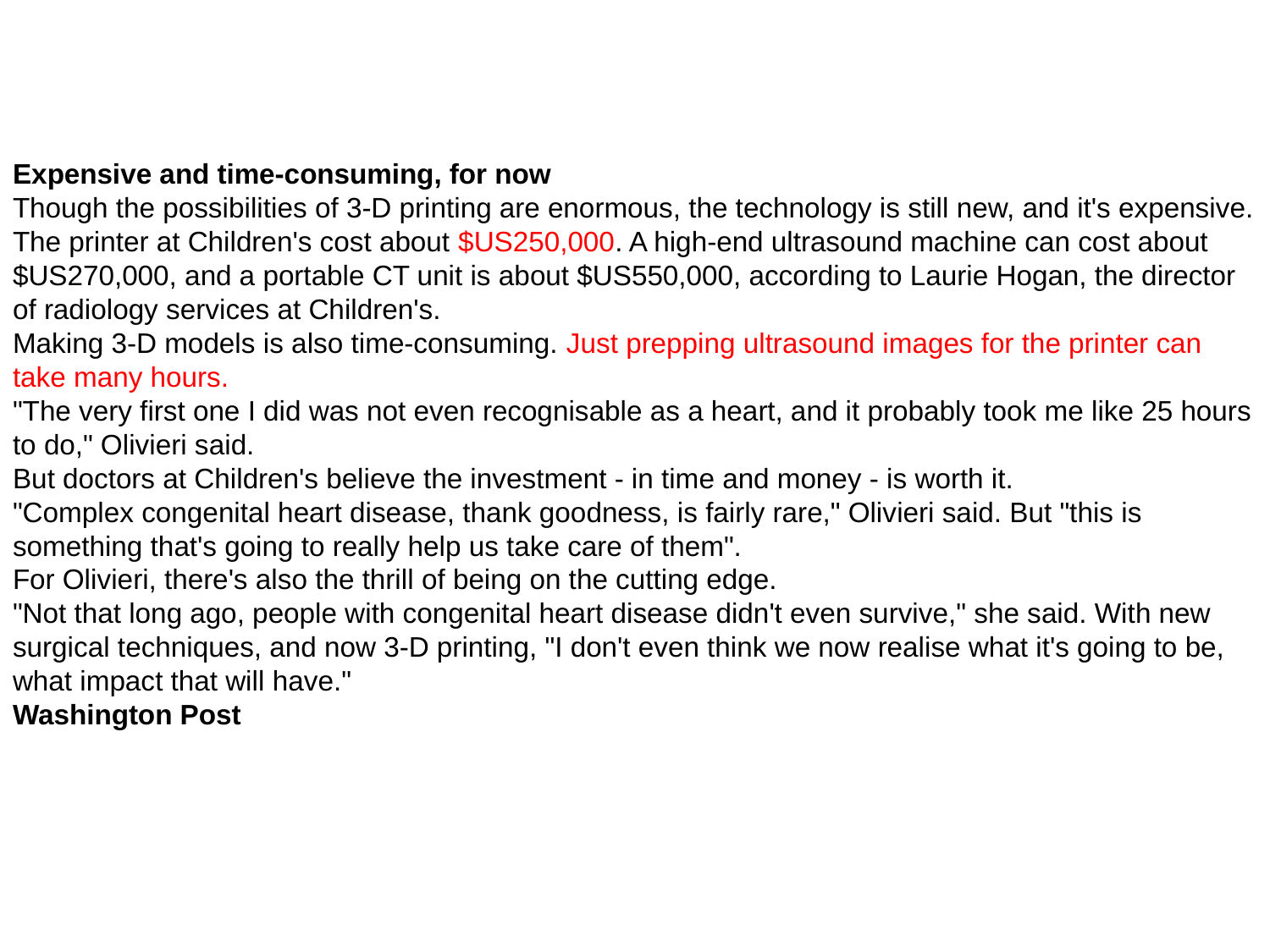

Expensive and time-consuming, for now
Though the possibilities of 3-D printing are enormous, the technology is still new, and it's expensive. The printer at Children's cost about $US250,000. A high-end ultrasound machine can cost about $US270,000, and a portable CT unit is about $US550,000, according to Laurie Hogan, the director of radiology services at Children's.
Making 3-D models is also time-consuming. Just prepping ultrasound images for the printer can take many hours.
"The very first one I did was not even recognisable as a heart, and it probably took me like 25 hours to do," Olivieri said.
But doctors at Children's believe the investment - in time and money - is worth it.
"Complex congenital heart disease, thank goodness, is fairly rare," Olivieri said. But "this is something that's going to really help us take care of them".
For Olivieri, there's also the thrill of being on the cutting edge.
"Not that long ago, people with congenital heart disease didn't even survive," she said. With new surgical techniques, and now 3-D printing, "I don't even think we now realise what it's going to be, what impact that will have."
Washington Post